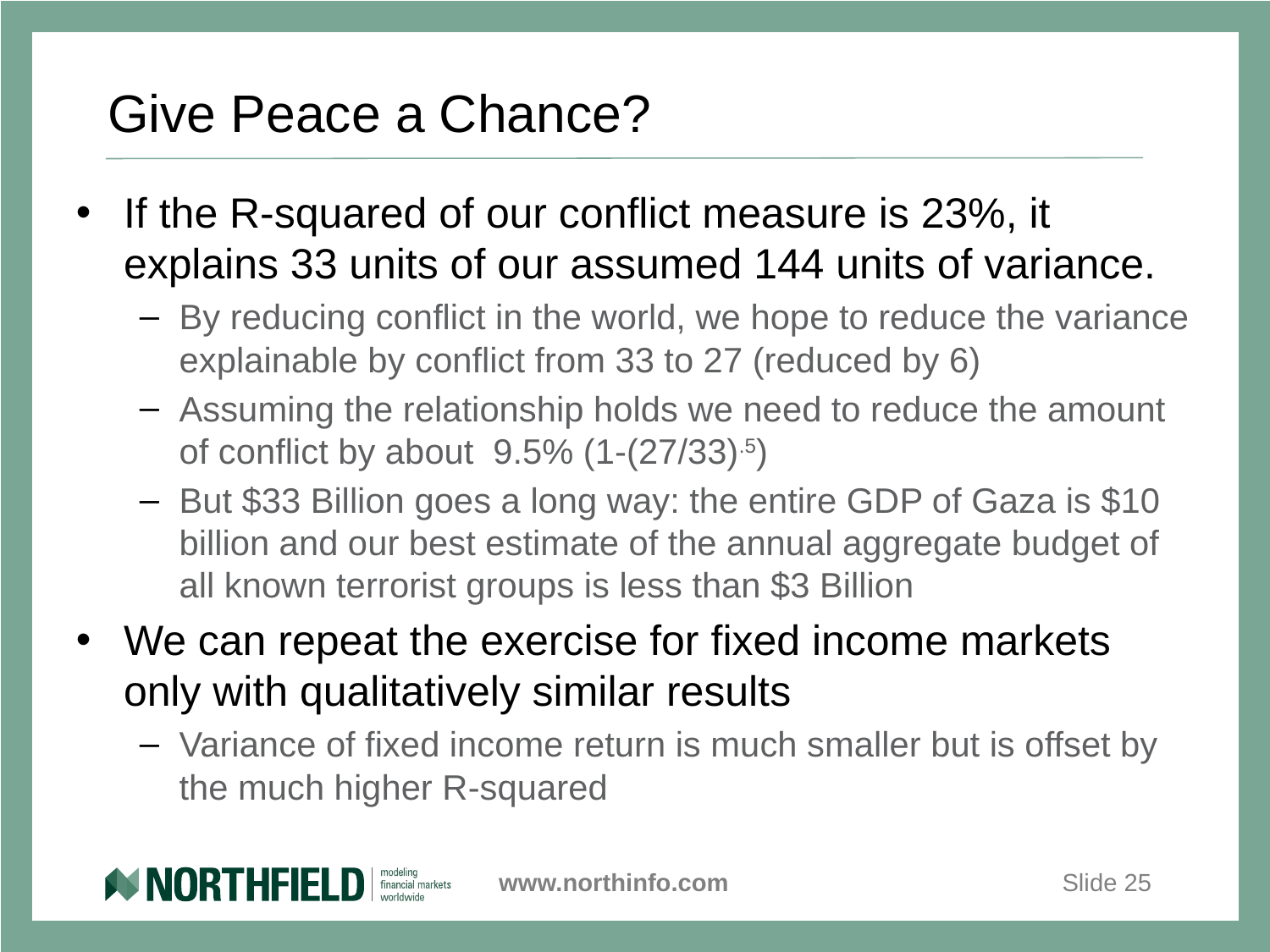

# Give Peace a Chance?
If the R-squared of our conflict measure is 23%, it explains 33 units of our assumed 144 units of variance.
By reducing conflict in the world, we hope to reduce the variance explainable by conflict from 33 to 27 (reduced by 6)
Assuming the relationship holds we need to reduce the amount of conflict by about  9.5% (1-(27/33).5)
But $33 Billion goes a long way: the entire GDP of Gaza is $10 billion and our best estimate of the annual aggregate budget of all known terrorist groups is less than $3 Billion
We can repeat the exercise for fixed income markets only with qualitatively similar results
Variance of fixed income return is much smaller but is offset by the much higher R-squared